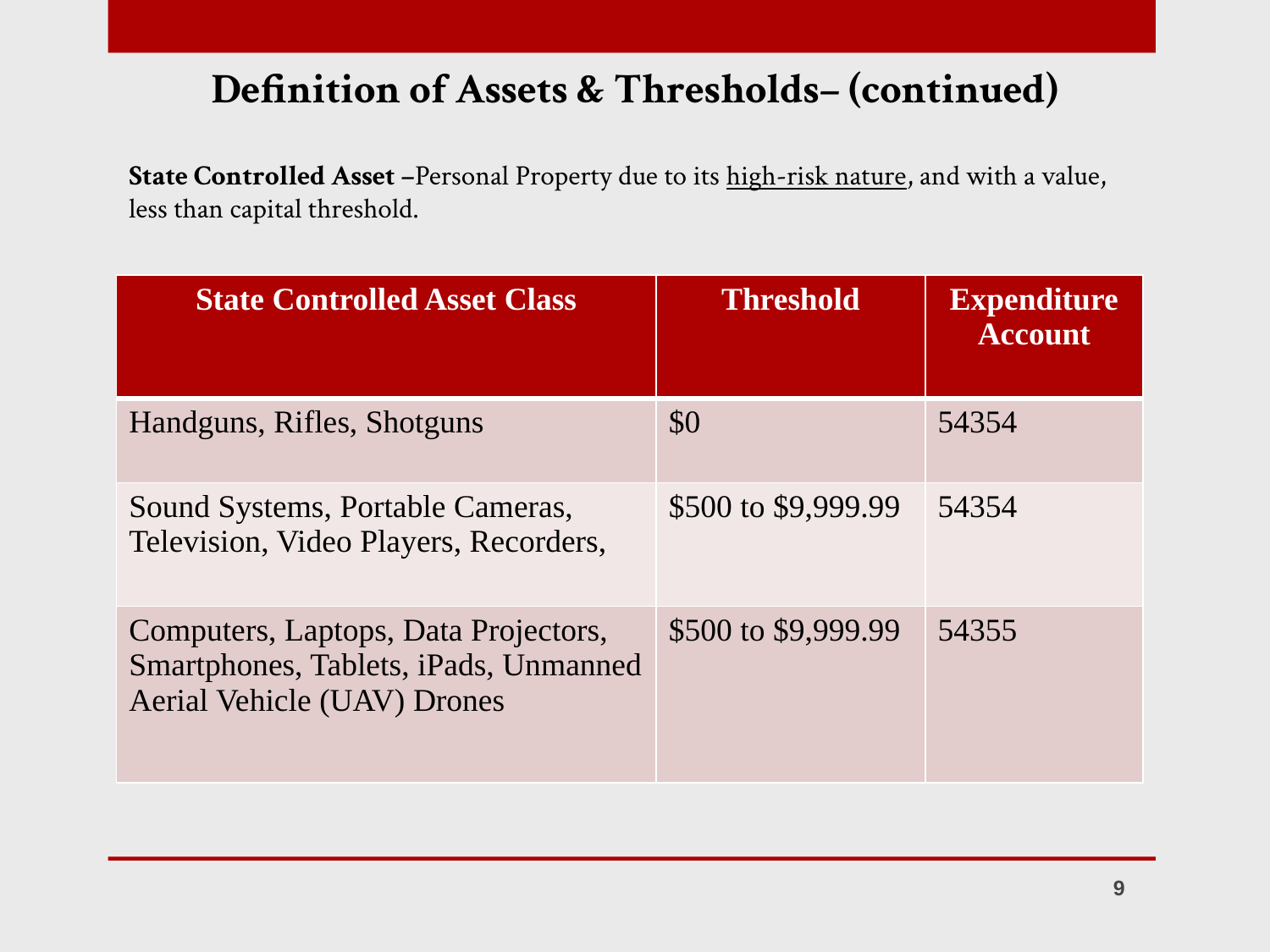

Definition of Assets & Thresholds– (continued)
#

State Controlled Asset –Personal Property due to its high-risk nature, and with a value, less than capital threshold.

| State Controlled Asset Class | Threshold | Expenditure Account |
| --- | --- | --- |
| Handguns, Rifles, Shotguns | $0 | 54354 |
| Sound Systems, Portable Cameras, Television, Video Players, Recorders, | $500 to $9,999.99 | 54354 |
| Computers, Laptops, Data Projectors, Smartphones, Tablets, iPads, Unmanned Aerial Vehicle (UAV) Drones | $500 to $9,999.99 | 54355 |
9